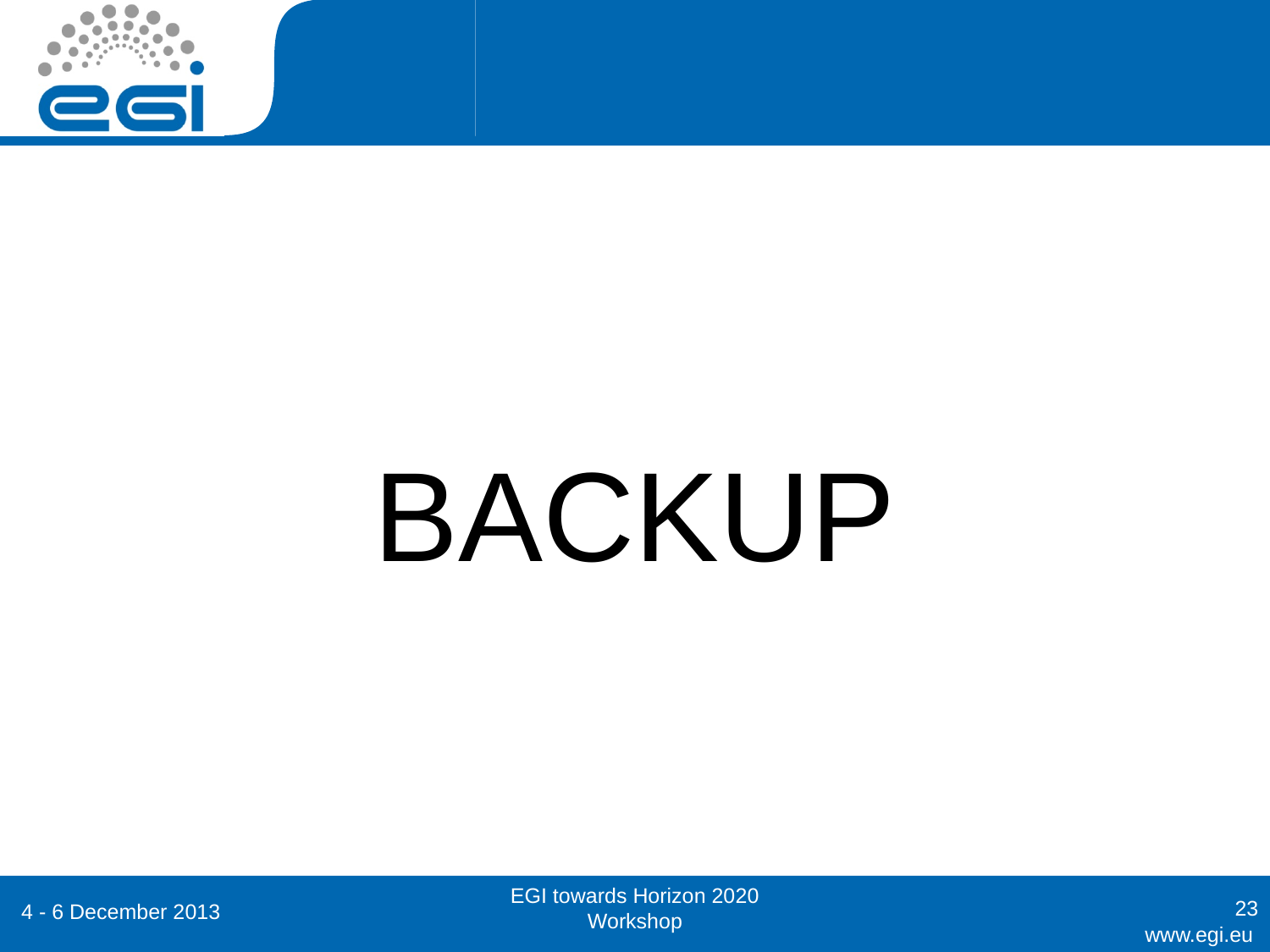

#
BACKUP
EGI towards Horizon 2020 Workshop
23
4 - 6 December 2013